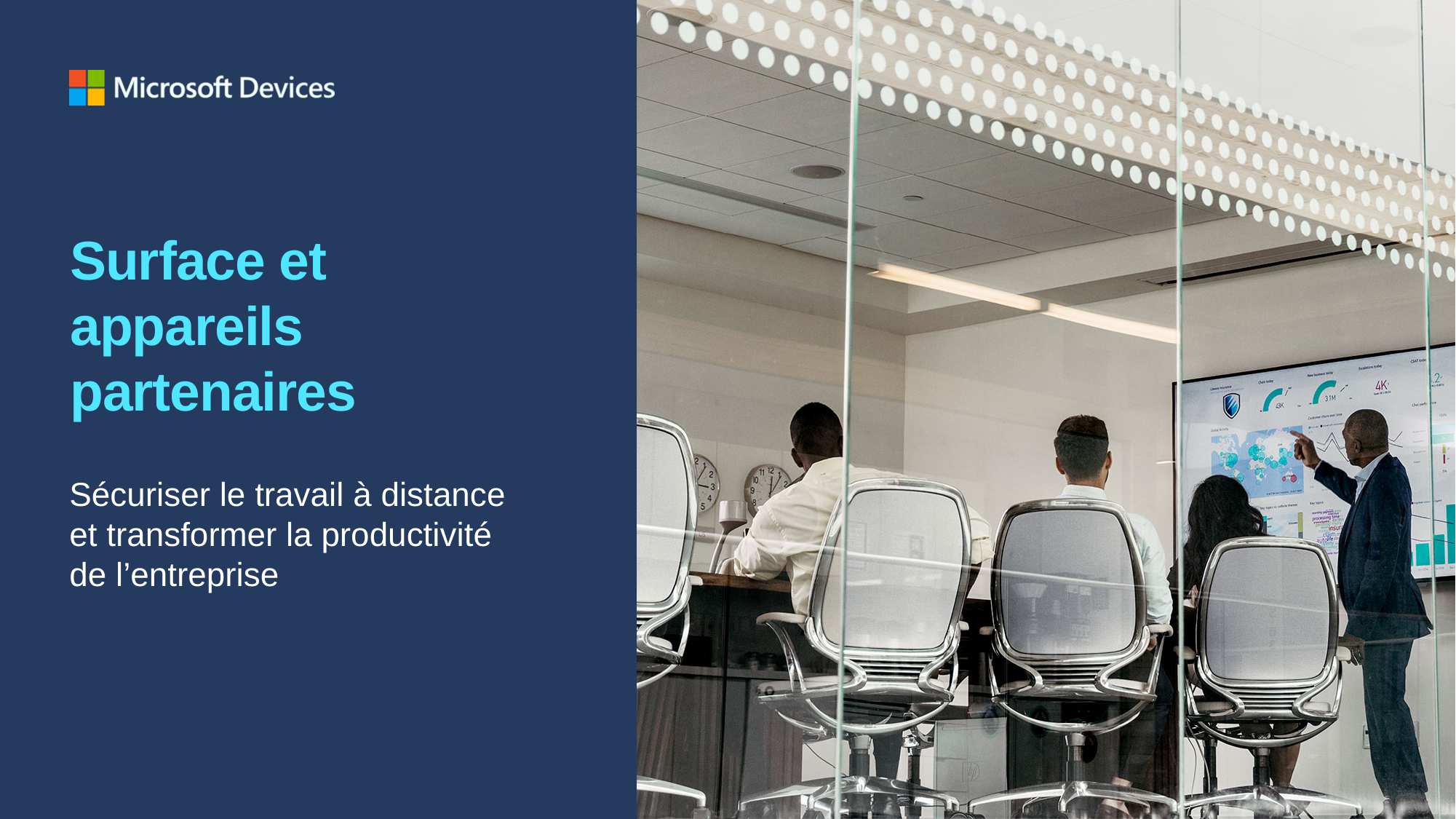

# Surface et appareils partenaires
Sécuriser le travail à distance
et transformer la productivité
de l’entreprise